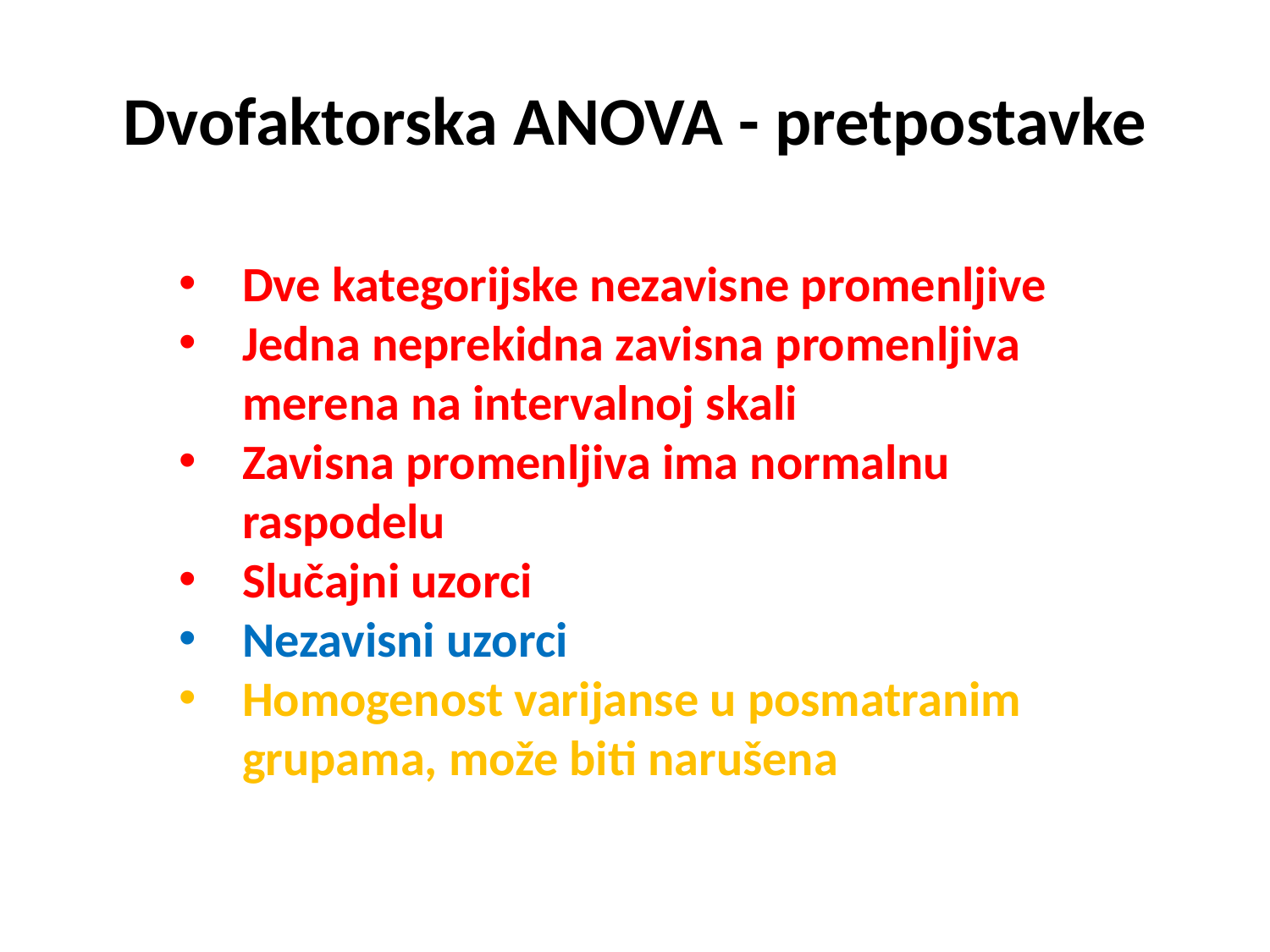

# Dvofaktorska ANOVA - pretpostavke
Dve kategorijske nezavisne promenljive
Jedna neprekidna zavisna promenljiva merena na intervalnoj skali
Zavisna promenljiva ima normalnu raspodelu
Slučajni uzorci
Nezavisni uzorci
Homogenost varijanse u posmatranim grupama, može biti narušena